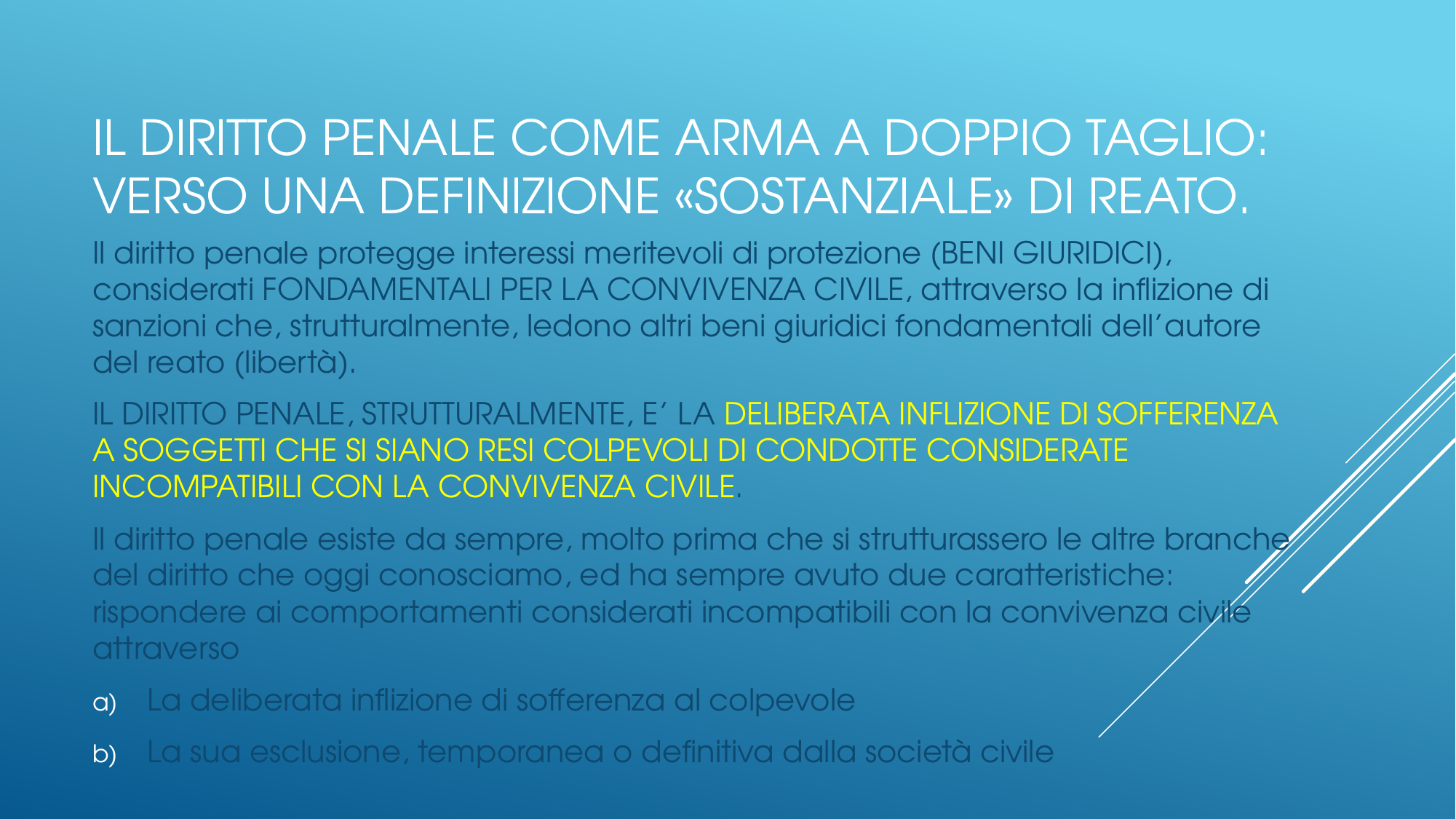

# Il diritto penale come arma a doppio taglio: VERSO UNA DEFINIZIONE «SOSTANZIALE» DI REATO.
Il diritto penale protegge interessi meritevoli di protezione (BENI GIURIDICI), considerati FONDAMENTALI PER LA CONVIVENZA CIVILE, attraverso la inflizione di sanzioni che, strutturalmente, ledono altri beni giuridici fondamentali dell’autore del reato (libertà).
IL DIRITTO PENALE, STRUTTURALMENTE, E’ LA DELIBERATA INFLIZIONE DI SOFFERENZA A SOGGETTI CHE SI SIANO RESI COLPEVOLI DI CONDOTTE CONSIDERATE INCOMPATIBILI CON LA CONVIVENZA CIVILE.
Il diritto penale esiste da sempre, molto prima che si strutturassero le altre branche del diritto che oggi conosciamo, ed ha sempre avuto due caratteristiche: rispondere ai comportamenti considerati incompatibili con la convivenza civile attraverso
La deliberata inflizione di sofferenza al colpevole
La sua esclusione, temporanea o definitiva dalla società civile